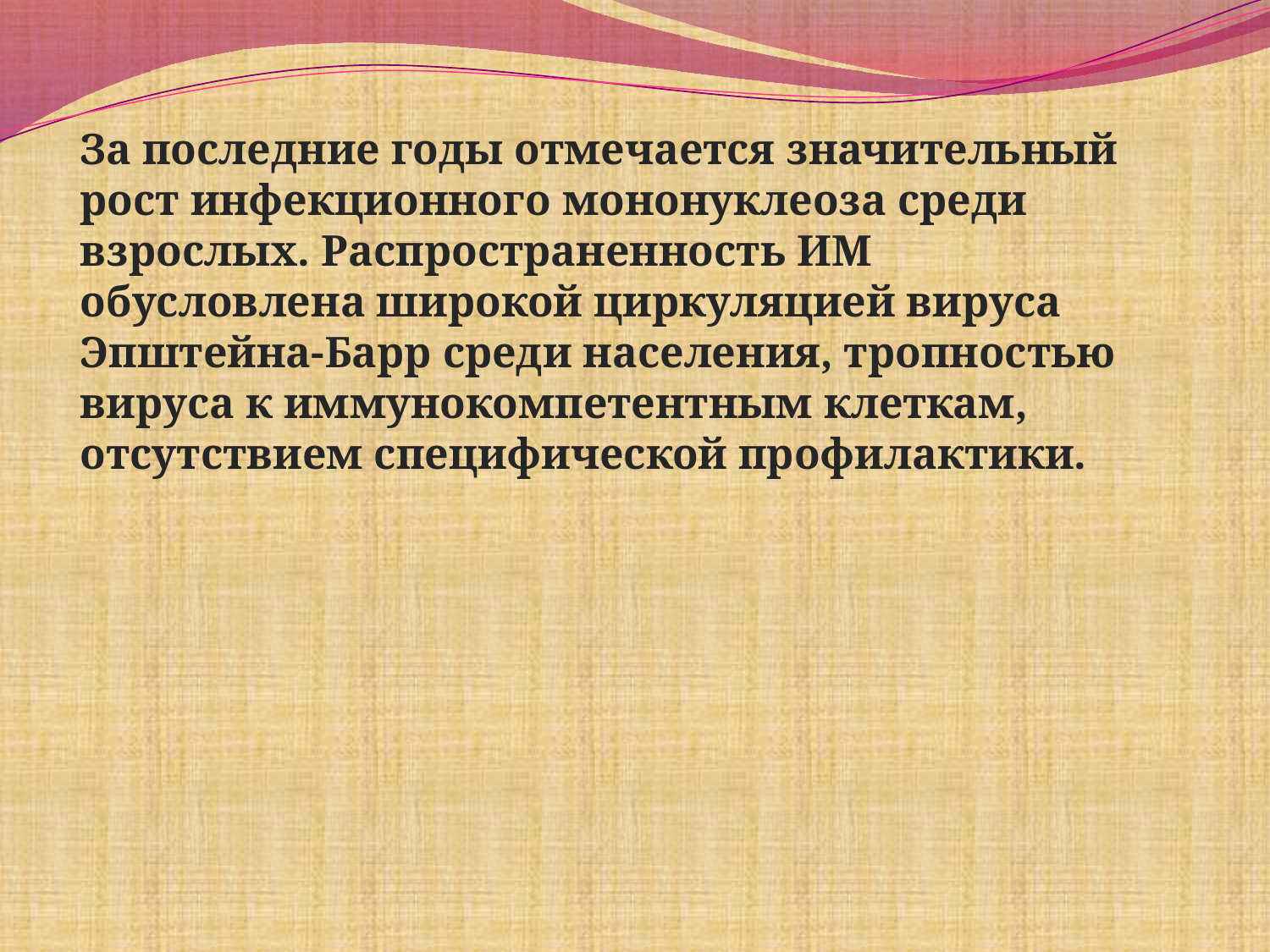

За последние годы отмечается значительный рост инфекционного мононуклеоза среди взрослых. Распространенность ИМ обусловлена широкой циркуляцией вируса Эпштейна-Барр среди населения, тропностью вируса к иммунокомпетентным клеткам, отсутствием специфической профилактики.